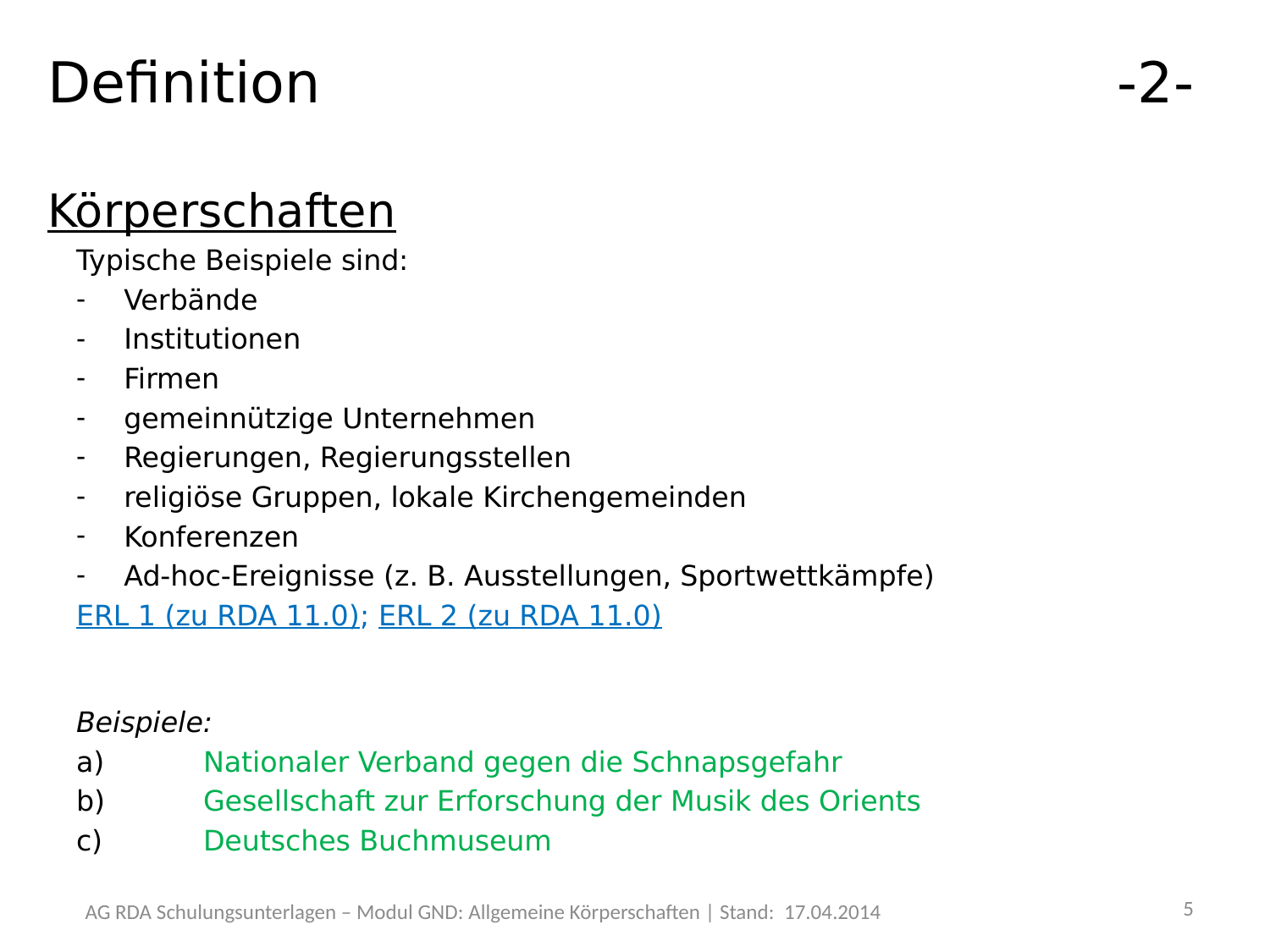

#
Definition 						   -2-
Körperschaften
Typische Beispiele sind:
Verbände
Institutionen
Firmen
gemeinnützige Unternehmen
Regierungen, Regierungsstellen
religiöse Gruppen, lokale Kirchengemeinden
Konferenzen
Ad-hoc-Ereignisse (z. B. Ausstellungen, Sportwettkämpfe)
ERL 1 (zu RDA 11.0); ERL 2 (zu RDA 11.0)
Beispiele:
a)	Nationaler Verband gegen die Schnapsgefahr
b)	Gesellschaft zur Erforschung der Musik des Orients
c)	Deutsches Buchmuseum
5